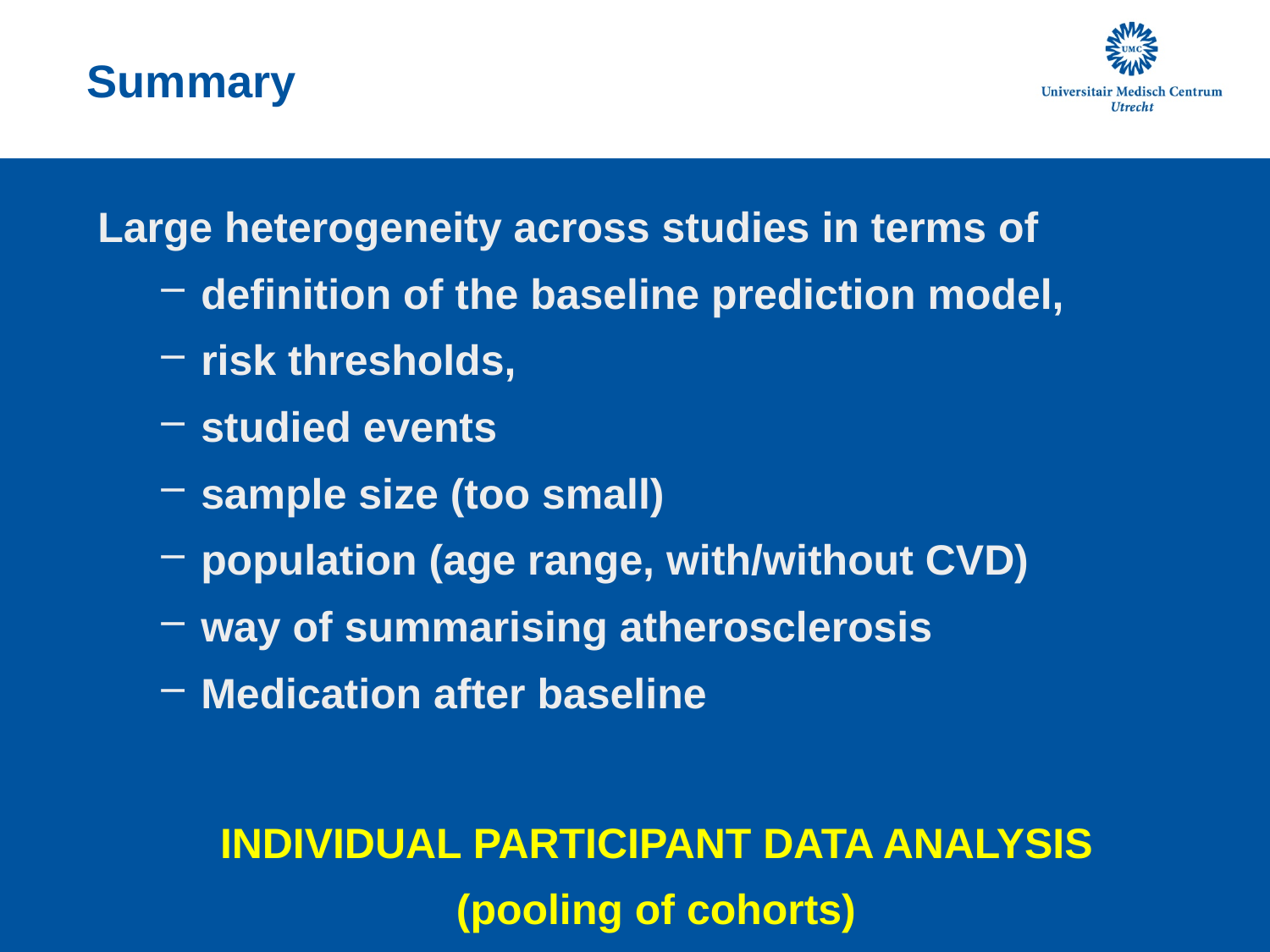

# Summary
Large heterogeneity across studies in terms of
definition of the baseline prediction model,
risk thresholds,
studied events
sample size (too small)
population (age range, with/without CVD)
way of summarising atherosclerosis
Medication after baseline

INDIVIDUAL PARTICIPANT DATA ANALYSIS
(pooling of cohorts)